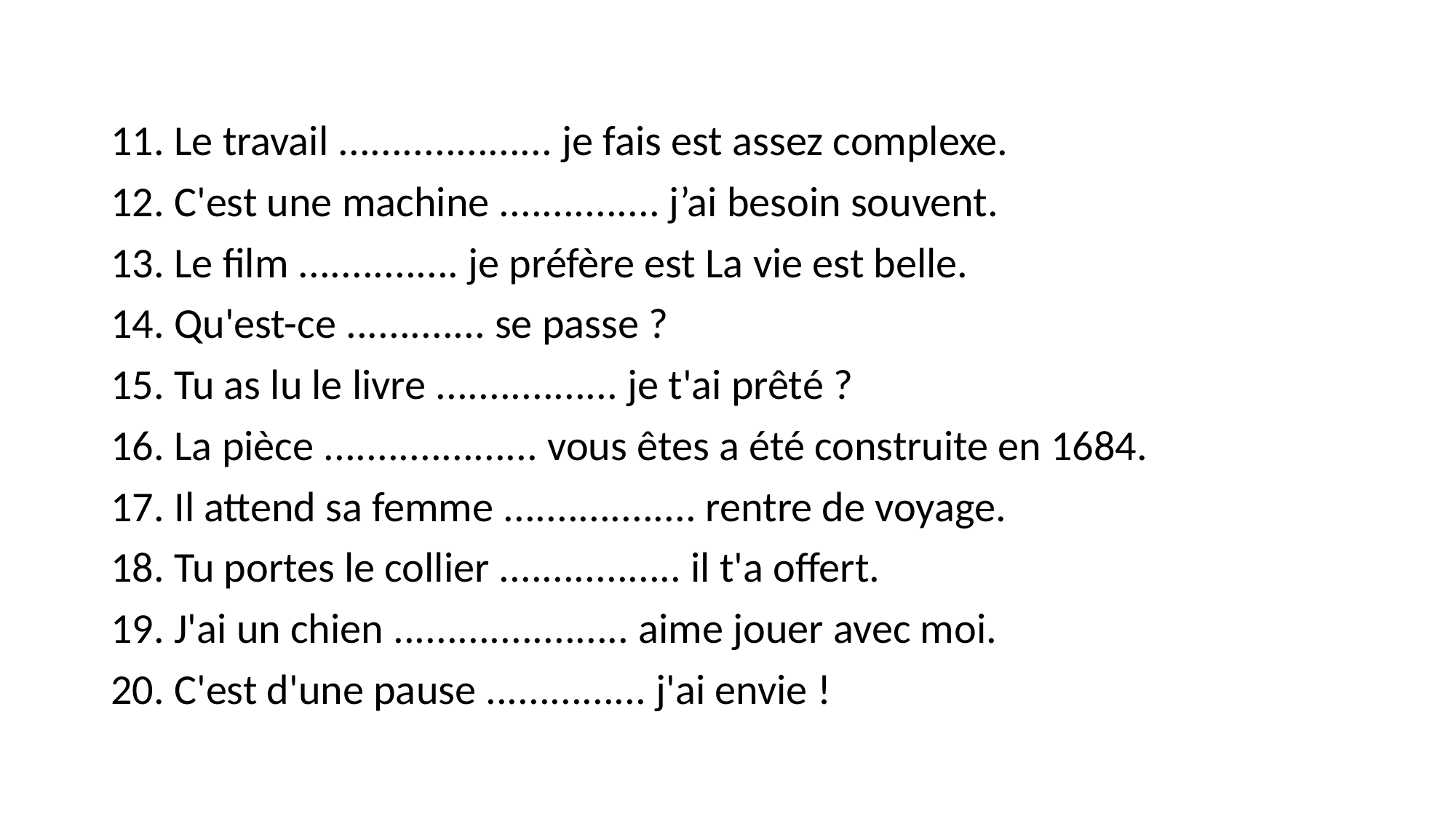

11. Le travail .................... je fais est assez complexe.
12. C'est une machine ............... j’ai besoin souvent.
13. Le film ............... je préfère est La vie est belle.
14. Qu'est-ce ............. se passe ?
15. Tu as lu le livre ................. je t'ai prêté ?
16. La pièce .................... vous êtes a été construite en 1684.
17. Il attend sa femme .................. rentre de voyage.
18. Tu portes le collier ................. il t'a offert.
19. J'ai un chien ...................... aime jouer avec moi.
20. C'est d'une pause ............... j'ai envie !